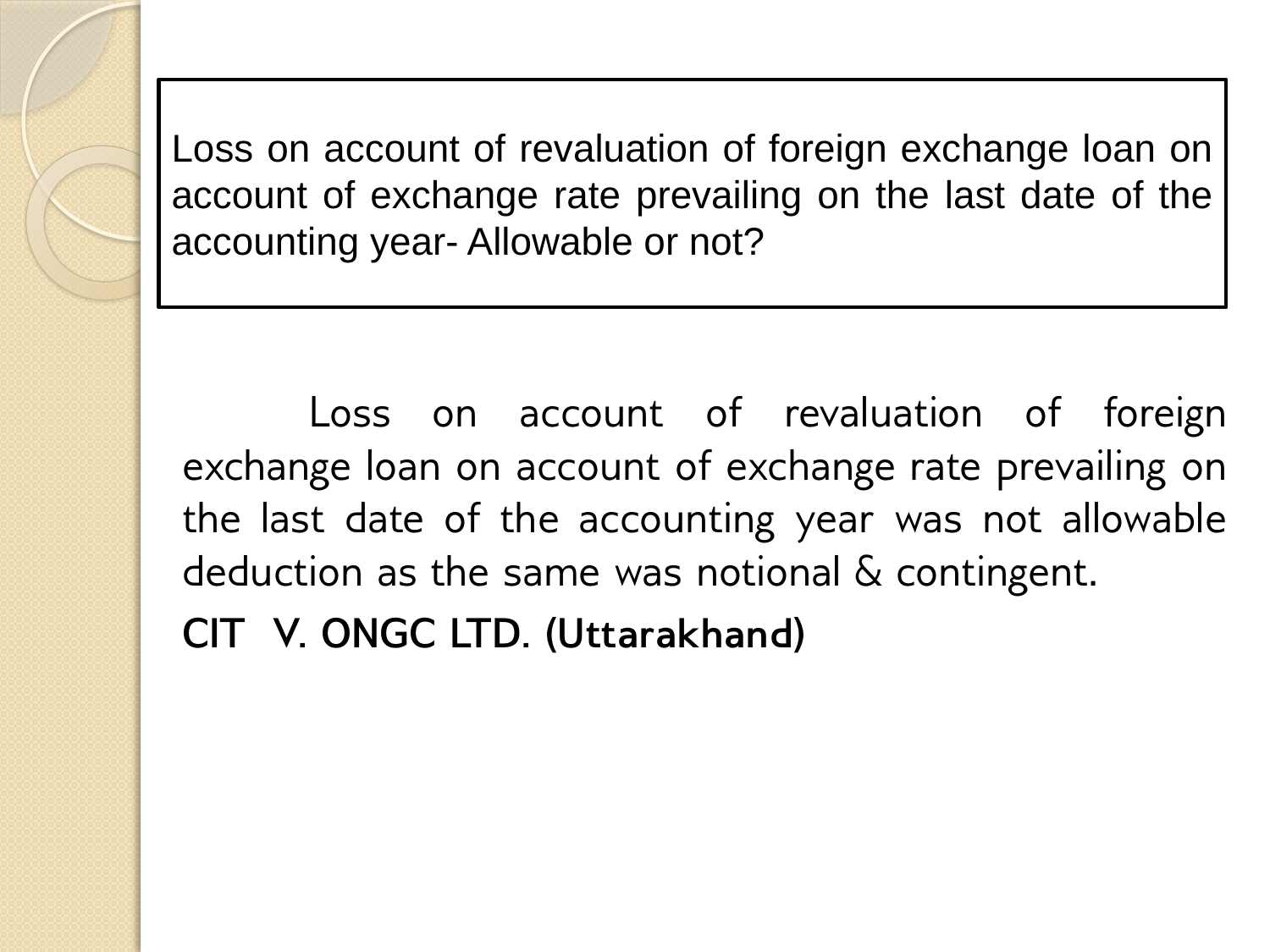

# Loss on account of revaluation of foreign exchange loan on account of exchange rate prevailing on the last date of the accounting year- Allowable or not?
		Loss on account of revaluation of foreign exchange loan on account of exchange rate prevailing on the last date of the accounting year was not allowable deduction as the same was notional & contingent.
	CIT  V. ONGC LTD. (Uttarakhand)